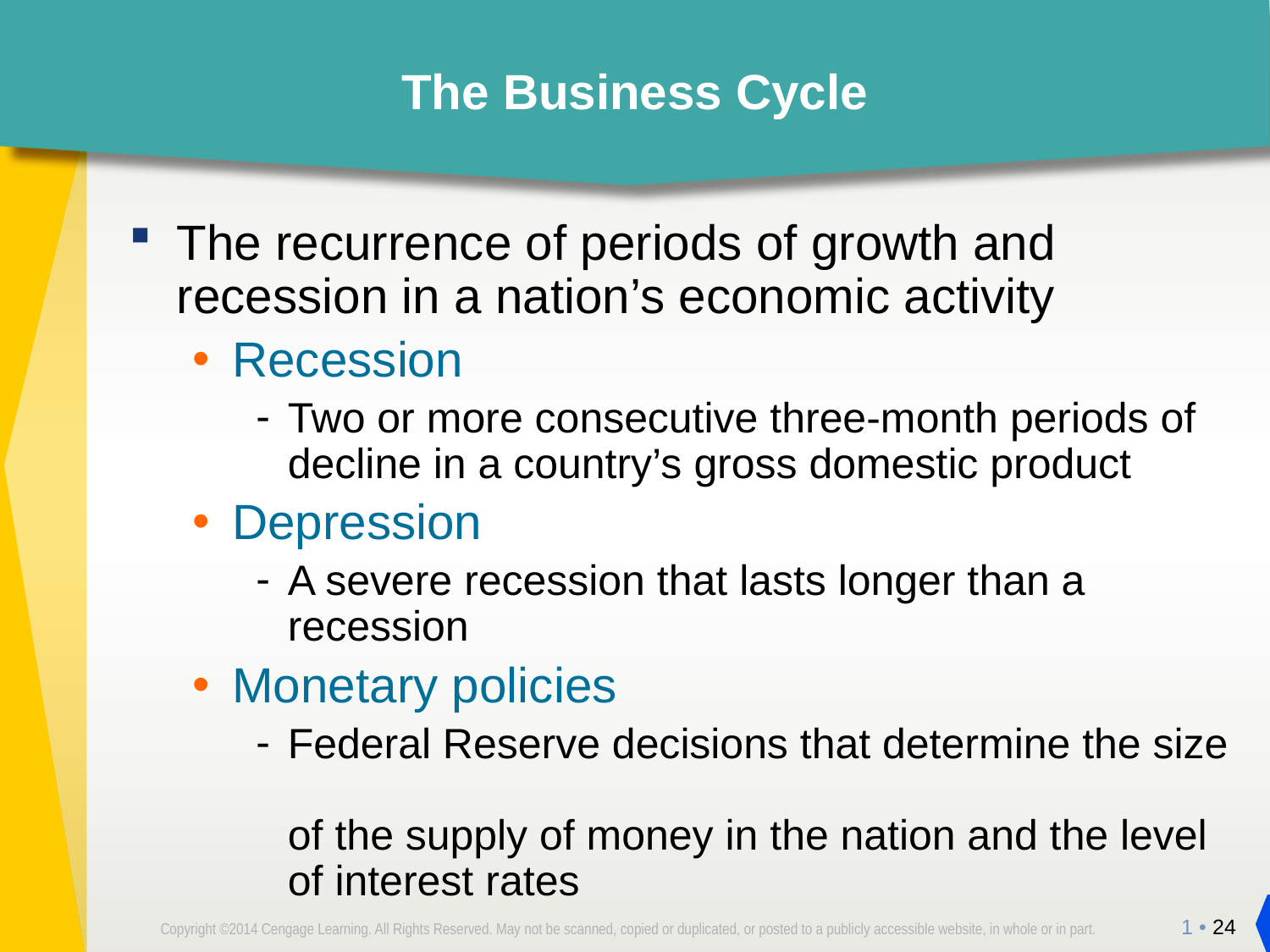

# The Business Cycle
The recurrence of periods of growth and recession in a nation’s economic activity
Recession
Two or more consecutive three-month periods of decline in a country’s gross domestic product
Depression
A severe recession that lasts longer than a recession
Monetary policies
Federal Reserve decisions that determine the size
of the supply of money in the nation and the level
of interest rates
1 • 24